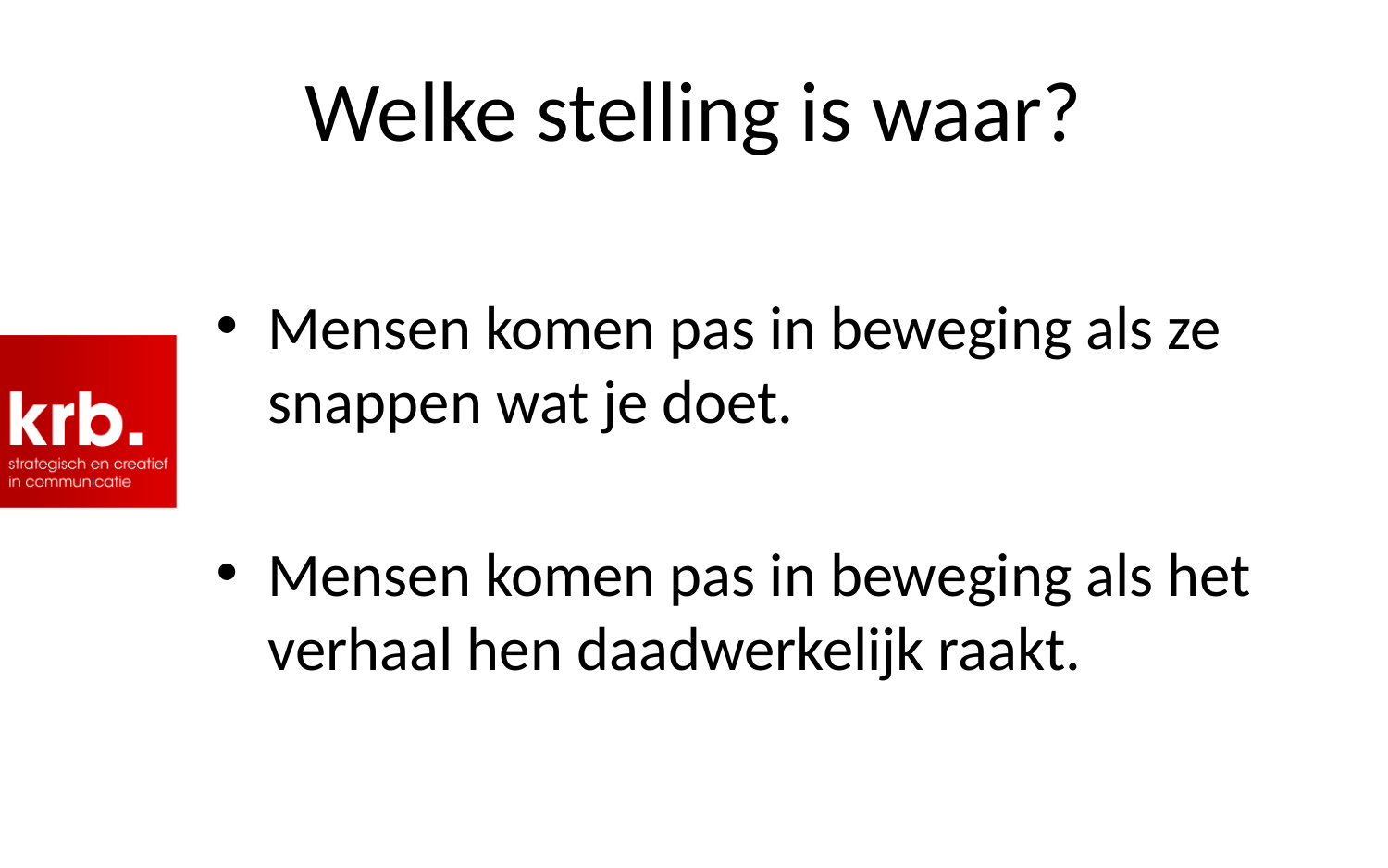

# Welke stelling is waar?
Mensen komen pas in beweging als ze snappen wat je doet.

Mensen komen pas in beweging als het verhaal hen daadwerkelijk raakt.